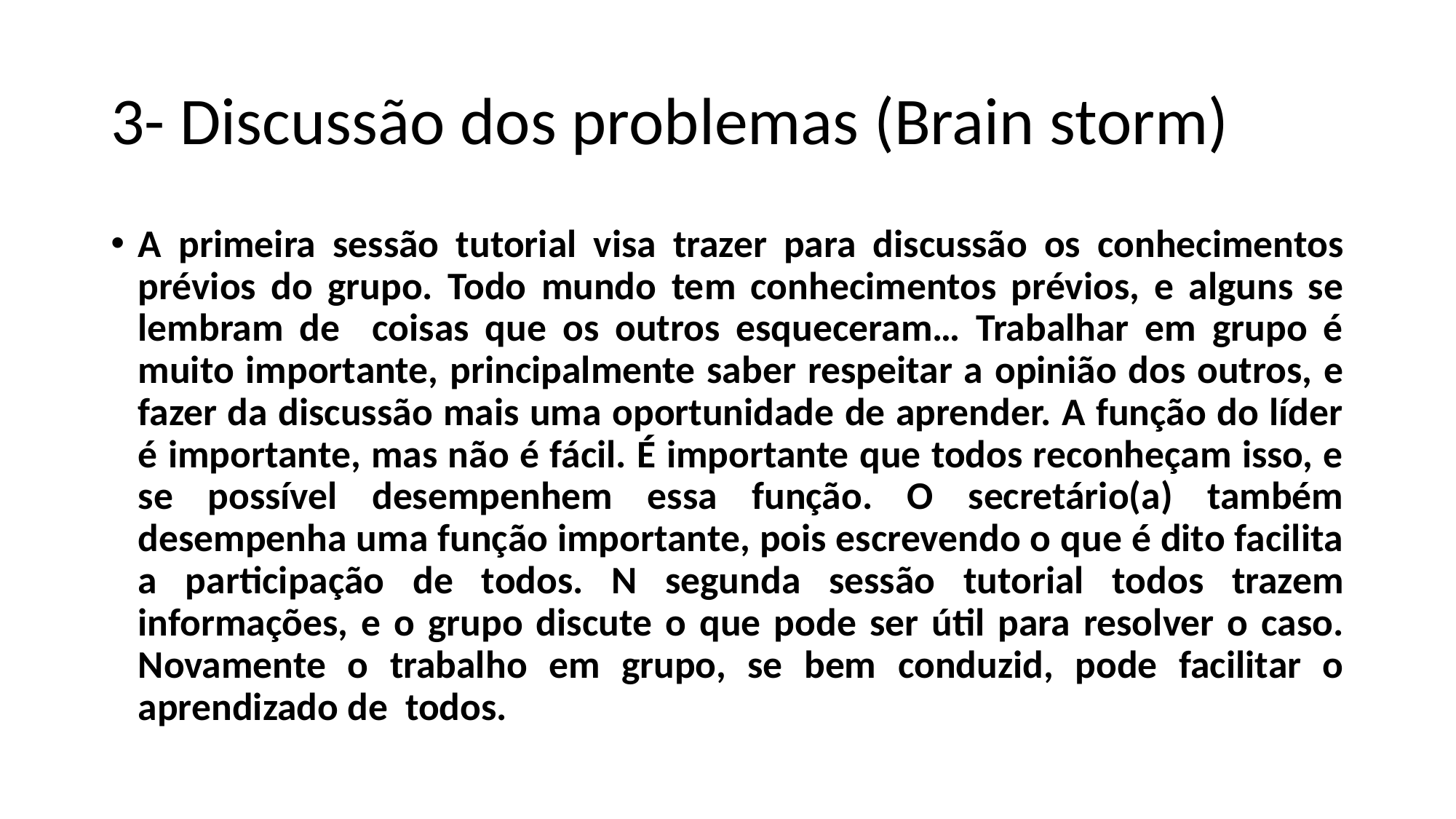

# 3- Discussão dos problemas (Brain storm)
A primeira sessão tutorial visa trazer para discussão os conhecimentos prévios do grupo. Todo mundo tem conhecimentos prévios, e alguns se lembram de  coisas que os outros esqueceram… Trabalhar em grupo é muito importante, principalmente saber respeitar a opinião dos outros, e fazer da discussão mais uma oportunidade de aprender. A função do líder é importante, mas não é fácil. É importante que todos reconheçam isso, e se possível desempenhem essa função. O secretário(a) também desempenha uma função importante, pois escrevendo o que é dito facilita a participação de todos. N segunda sessão tutorial todos trazem informações, e o grupo discute o que pode ser útil para resolver o caso. Novamente o trabalho em grupo, se bem conduzid, pode facilitar o aprendizado de  todos.